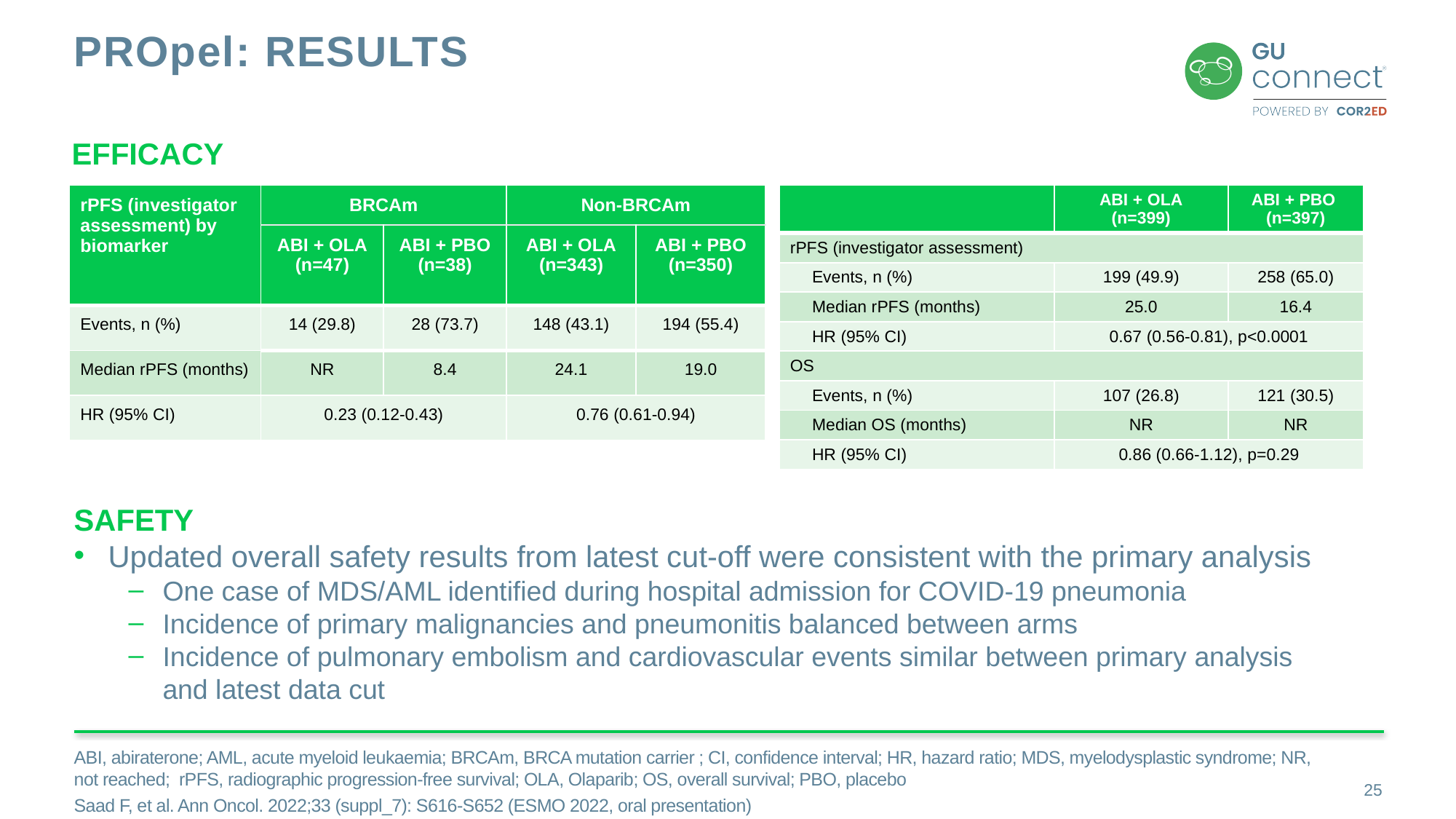

# PROpel: results
EFFICACY
| rPFS (investigator assessment) by biomarker | BRCAm |  | Non-BRCAm |  |
| --- | --- | --- | --- | --- |
|  | ABI + OLA (n=47) | ABI + PBO (n=38) | ABI + OLA (n=343) | ABI + PBO (n=350) |
| Events, n (%) | 14 (29.8) | 28 (73.7) | 148 (43.1) | 194 (55.4) |
| Median rPFS (months) | NR | 8.4 | 24.1 | 19.0 |
| HR (95% CI) | 0.23 (0.12-0.43) |  | 0.76 (0.61-0.94) |  |
|  | ABI + OLA (n=399) | ABI + PBO (n=397) |
| --- | --- | --- |
| rPFS (investigator assessment) |  |  |
| Events, n (%) | 199 (49.9) | 258 (65.0) |
| Median rPFS (months) | 25.0 | 16.4 |
| HR (95% CI) | 0.67 (0.56-0.81), p<0.0001 |  |
| OS |  |  |
| Events, n (%) | 107 (26.8) | 121 (30.5) |
| Median OS (months) | NR | NR |
| HR (95% CI) | 0.86 (0.66-1.12), p=0.29 |  |
SAFETY
Updated overall safety results from latest cut-off were consistent with the primary analysis
One case of MDS/AML identified during hospital admission for COVID-19 pneumonia
Incidence of primary malignancies and pneumonitis balanced between arms
Incidence of pulmonary embolism and cardiovascular events similar between primary analysis
and latest data cut
ABI, abiraterone; AML, acute myeloid leukaemia; BRCAm, BRCA mutation carrier ; CI, confidence interval; HR, hazard ratio; MDS, myelodysplastic syndrome; NR, not reached;  rPFS, radiographic progression-free survival; OLA, Olaparib; OS, overall survival; PBO, placebo
Saad F, et al. Ann Oncol. 2022;33 (suppl_7): S616-S652 (ESMO 2022, oral presentation)
25